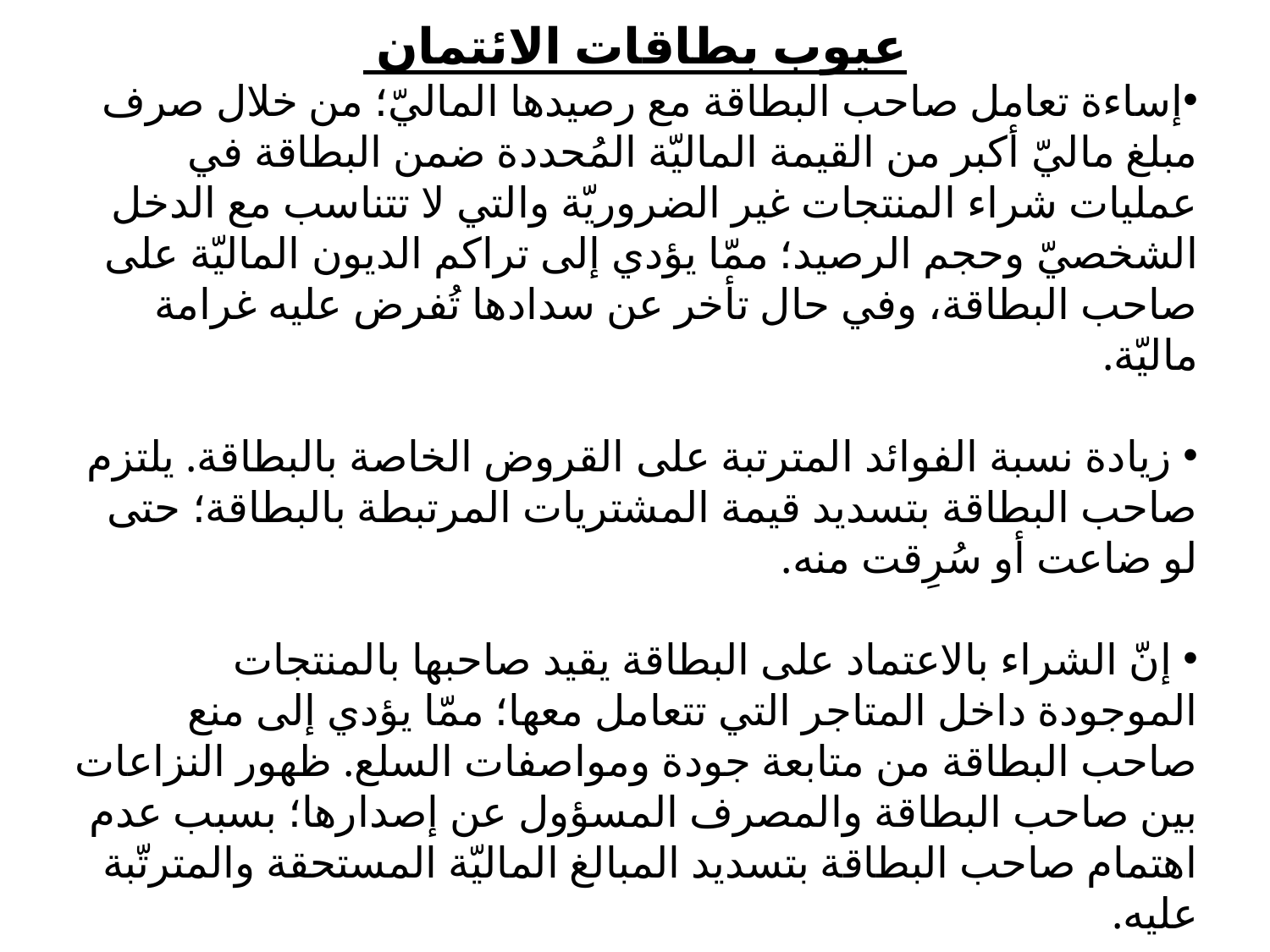

عيوب بطاقات الائتمان
إساءة تعامل صاحب البطاقة مع رصيدها الماليّ؛ من خلال صرف مبلغ ماليّ أكبر من القيمة الماليّة المُحددة ضمن البطاقة في عمليات شراء المنتجات غير الضروريّة والتي لا تتناسب مع الدخل الشخصيّ وحجم الرصيد؛ ممّا يؤدي إلى تراكم الديون الماليّة على صاحب البطاقة، وفي حال تأخر عن سدادها تُفرض عليه غرامة ماليّة.

 زيادة نسبة الفوائد المترتبة على القروض الخاصة بالبطاقة. يلتزم صاحب البطاقة بتسديد قيمة المشتريات المرتبطة بالبطاقة؛ حتى لو ضاعت أو سُرِقت منه.

 إنّ الشراء بالاعتماد على البطاقة يقيد صاحبها بالمنتجات الموجودة داخل المتاجر التي تتعامل معها؛ ممّا يؤدي إلى منع صاحب البطاقة من متابعة جودة ومواصفات السلع. ظهور النزاعات بين صاحب البطاقة والمصرف المسؤول عن إصدارها؛ بسبب عدم اهتمام صاحب البطاقة بتسديد المبالغ الماليّة المستحقة والمترتّبة عليه.